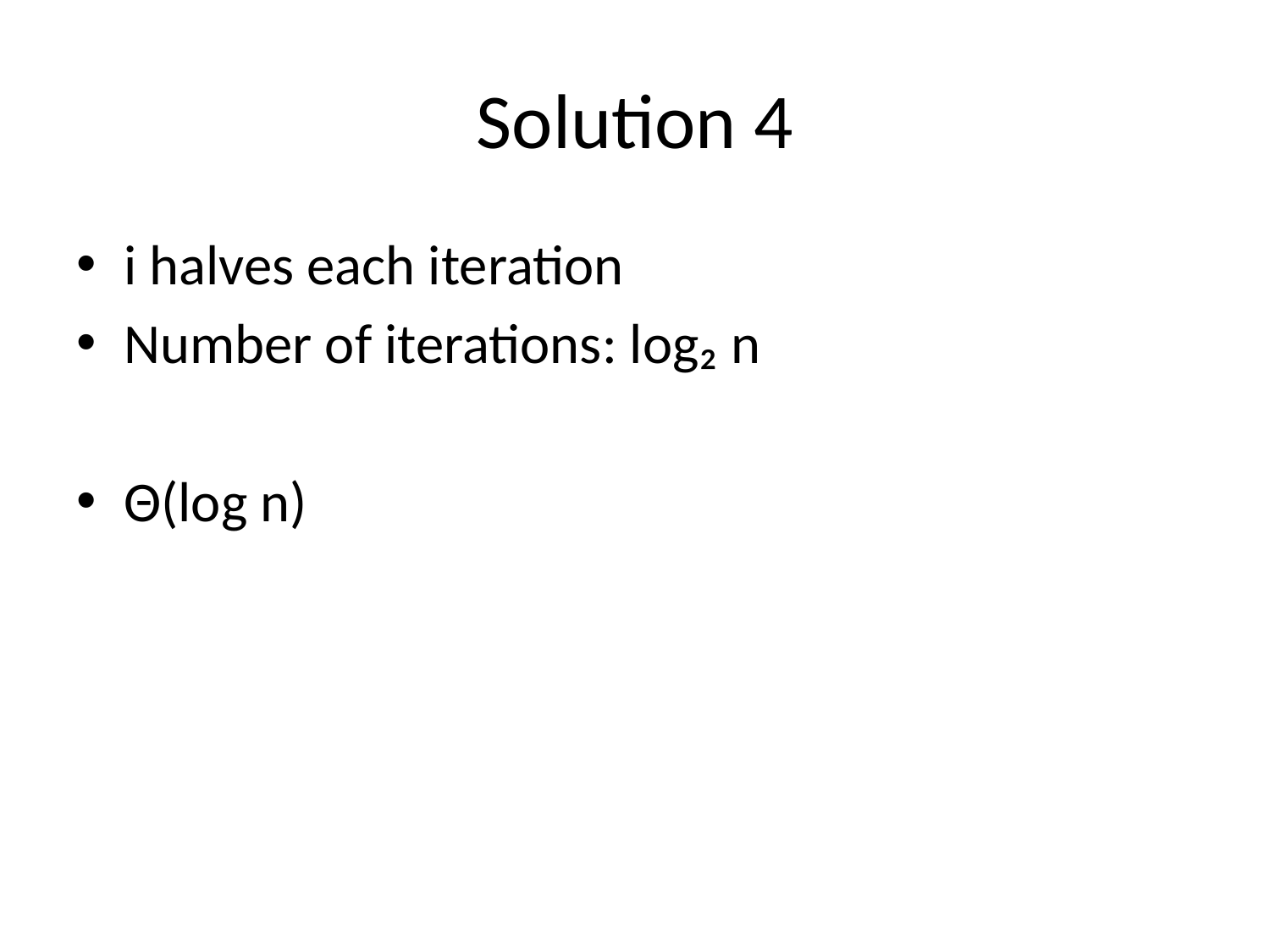

# Solution 4
i halves each iteration
Number of iterations: log₂ n

Θ(log n)